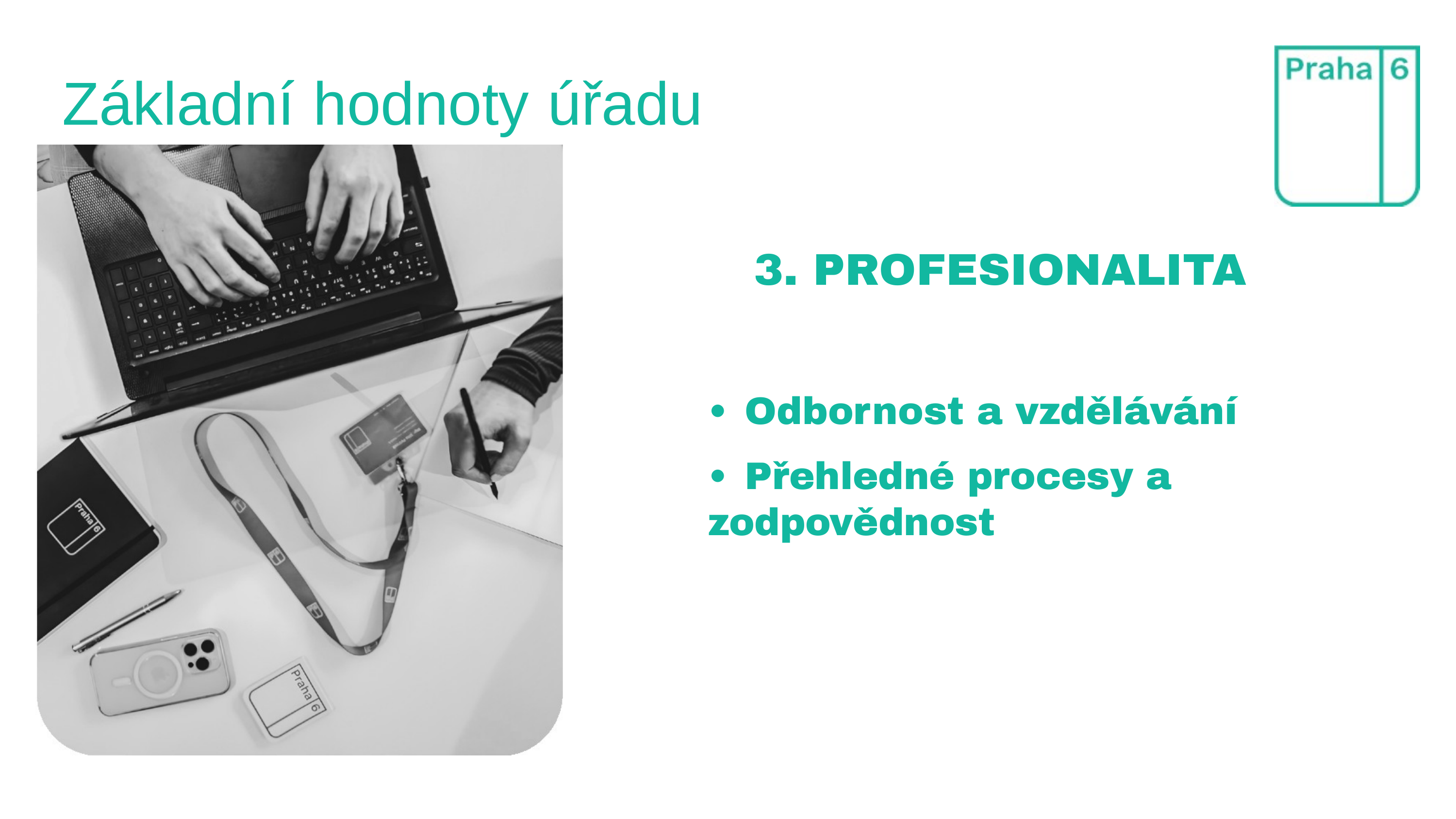

Základní hodnoty úřadu

3. PROFESIONALITA
• Odbornost a vzdělávání
• Přehledné procesy a zodpovědnost